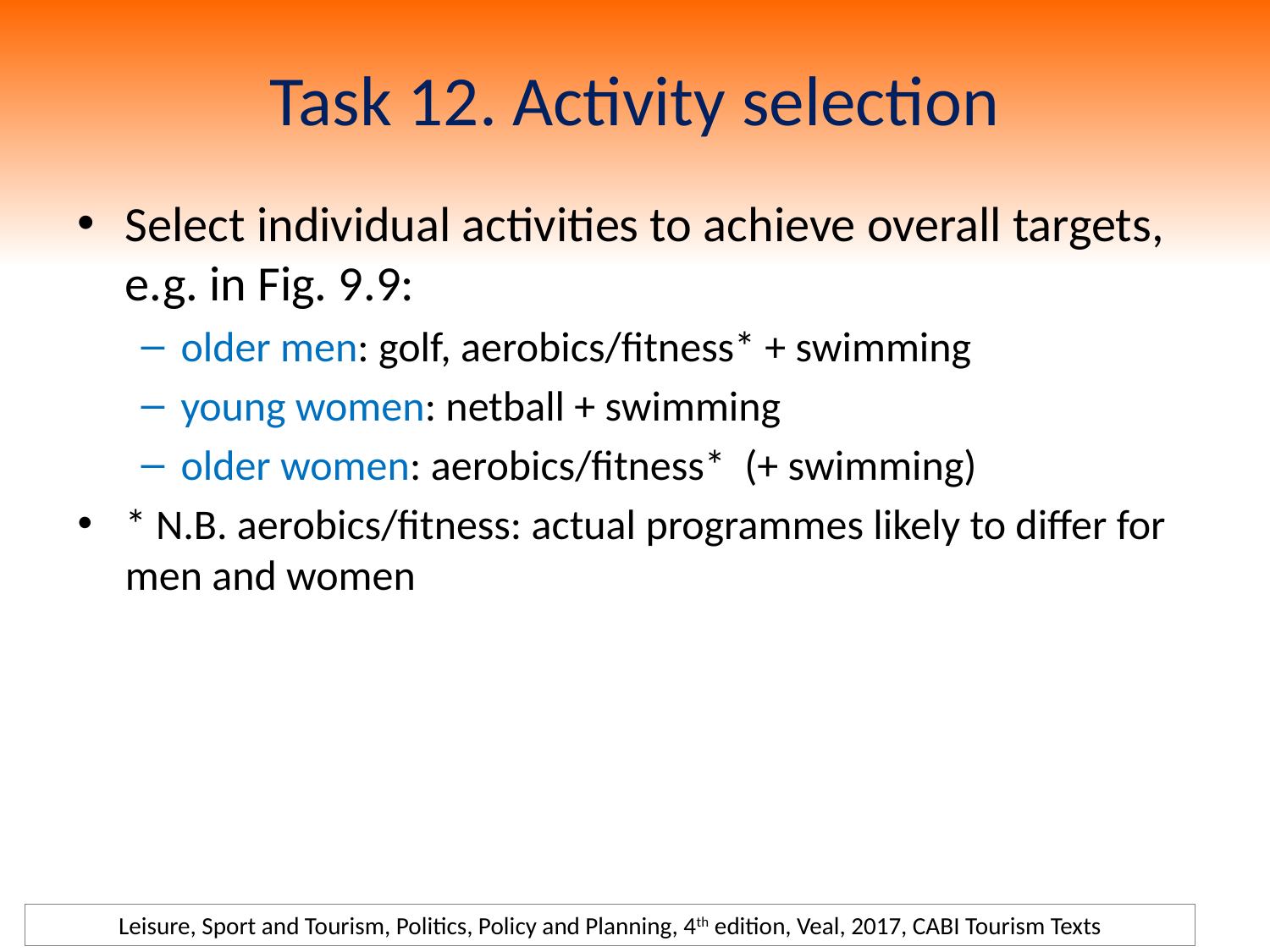

# Task 12. Activity selection
Select individual activities to achieve overall targets, e.g. in Fig. 9.9:
older men: golf, aerobics/fitness* + swimming
young women: netball + swimming
older women: aerobics/fitness*  (+ swimming)
* N.B. aerobics/fitness: actual programmes likely to differ for men and women

Leisure, Sport and Tourism, Politics, Policy and Planning, 4th edition, Veal, 2017, CABI Tourism Texts